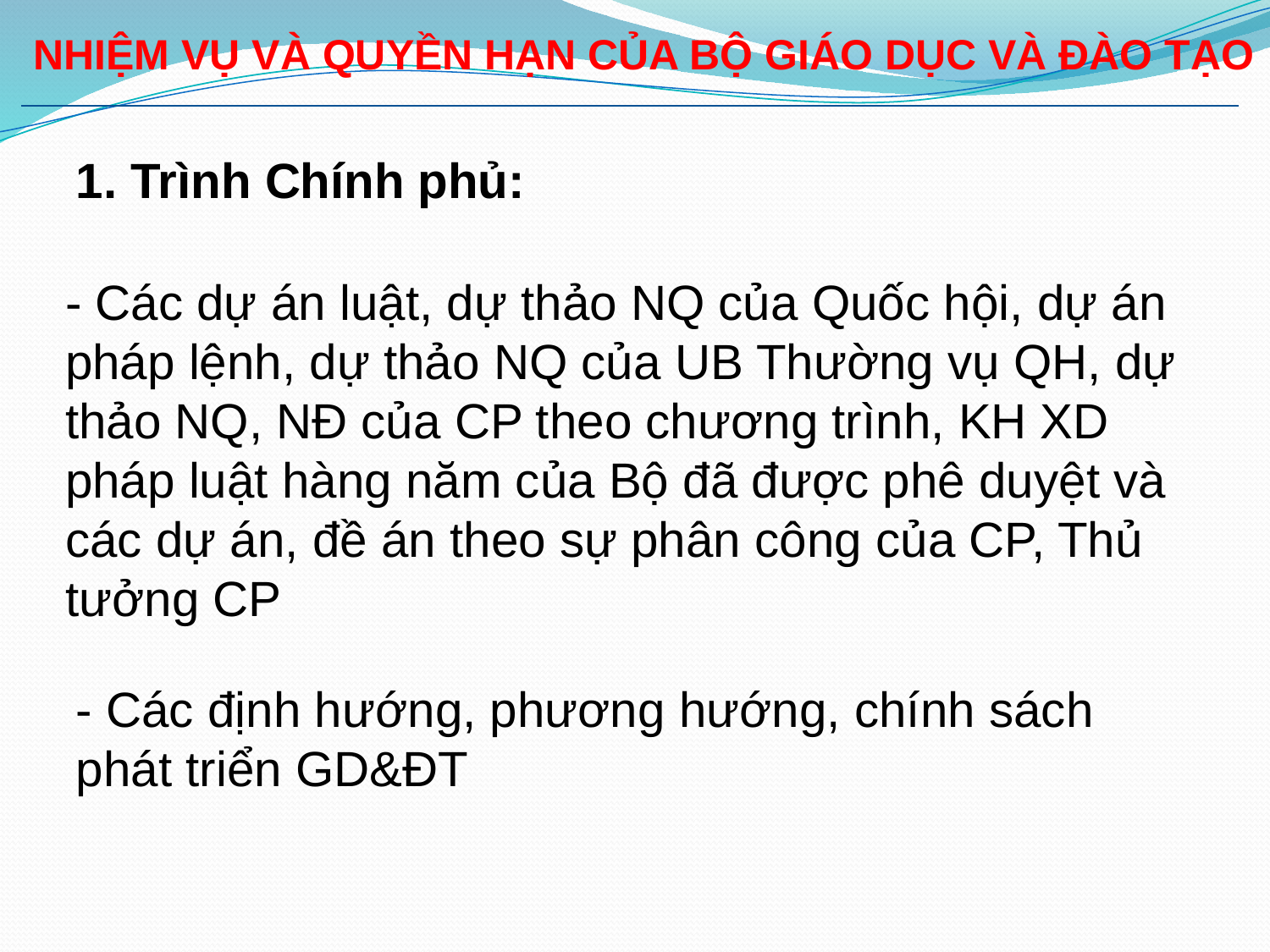

NHIỆM VỤ VÀ QUYỀN HẠN CỦA BỘ GIÁO DỤC VÀ ĐÀO TẠO
1. Trình Chính phủ:

- Các dự án luật, dự thảo NQ của Quốc hội, dự án pháp lệnh, dự thảo NQ của UB Thường vụ QH, dự thảo NQ, NĐ của CP theo chương trình, KH XD pháp luật hàng năm của Bộ đã được phê duyệt và các dự án, đề án theo sự phân công của CP, Thủ tưởng CP
- Các định hướng, phương hướng, chính sách phát triển GD&ĐT